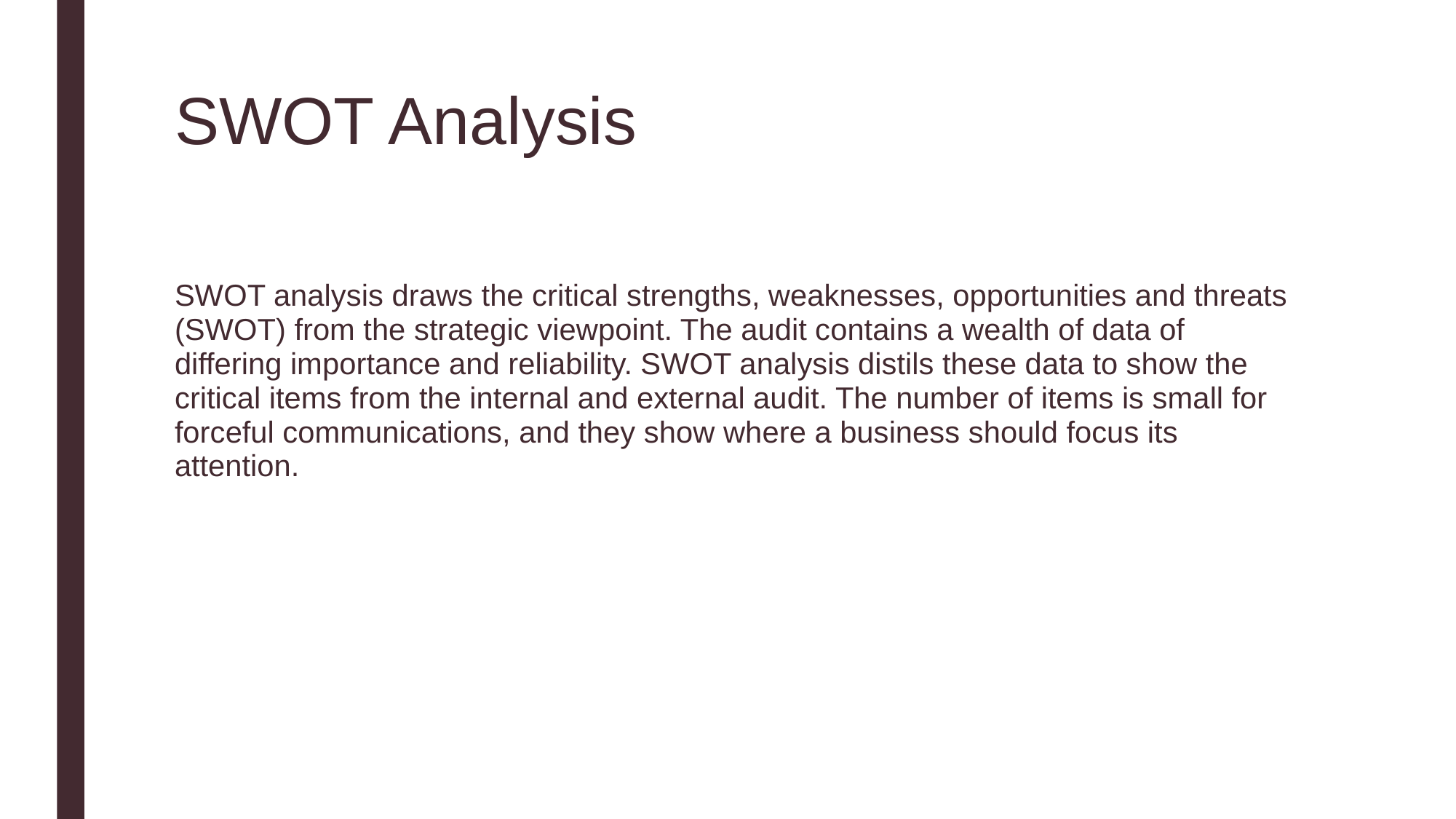

# SWOT Analysis
SWOT analysis draws the critical strengths, weaknesses, opportunities and threats (SWOT) from the strategic viewpoint. The audit contains a wealth of data of differing importance and reliability. SWOT analysis distils these data to show the critical items from the internal and external audit. The number of items is small for forceful communications, and they show where a business should focus its attention.